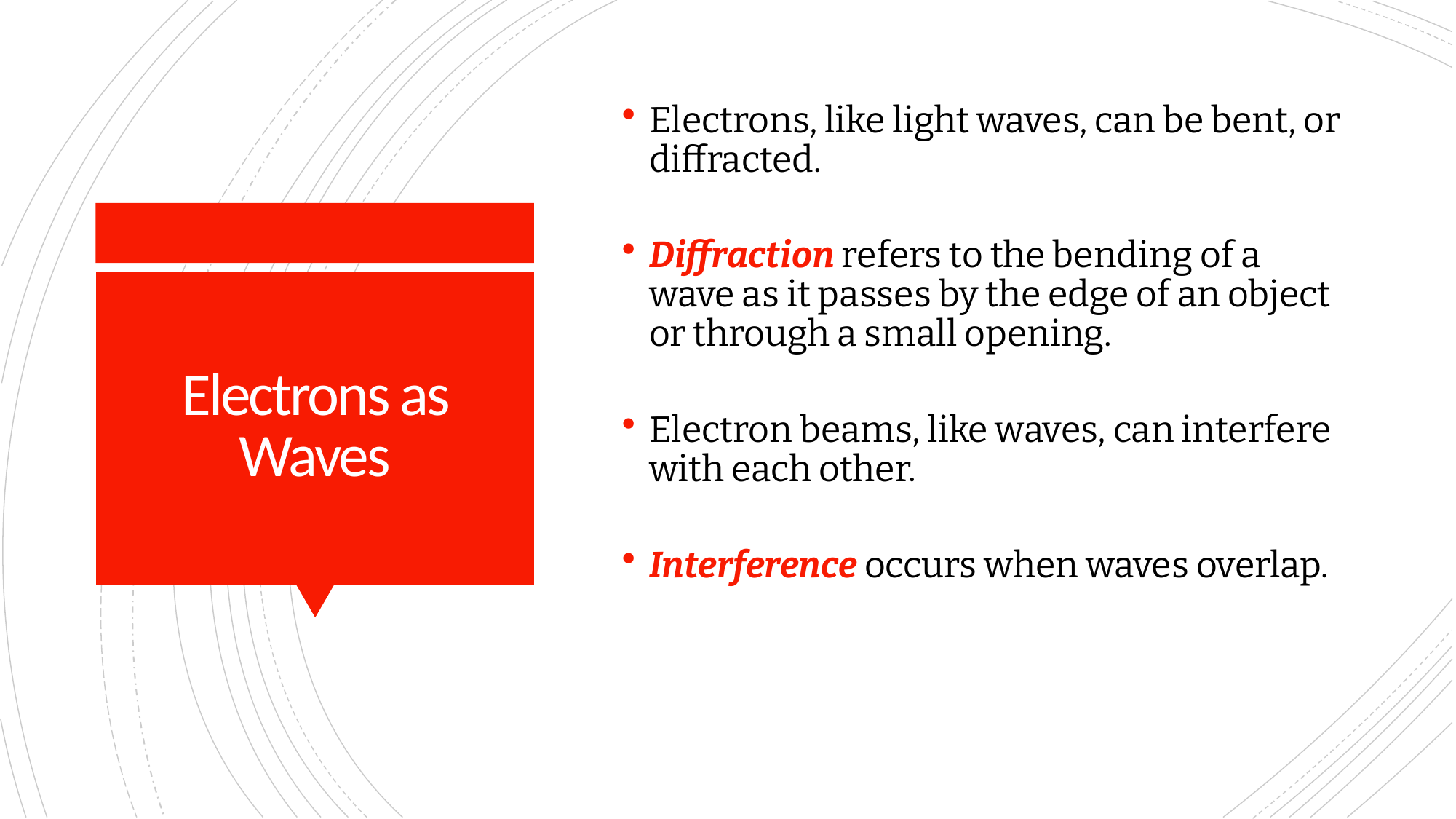

Electrons, like light waves, can be bent, or diffracted.

Diffraction refers to the bending of a wave as it passes by the edge of an object or through a small opening.

Electron beams, like waves, can interfere with each other.

Interference occurs when waves overlap.

# Electrons as Waves